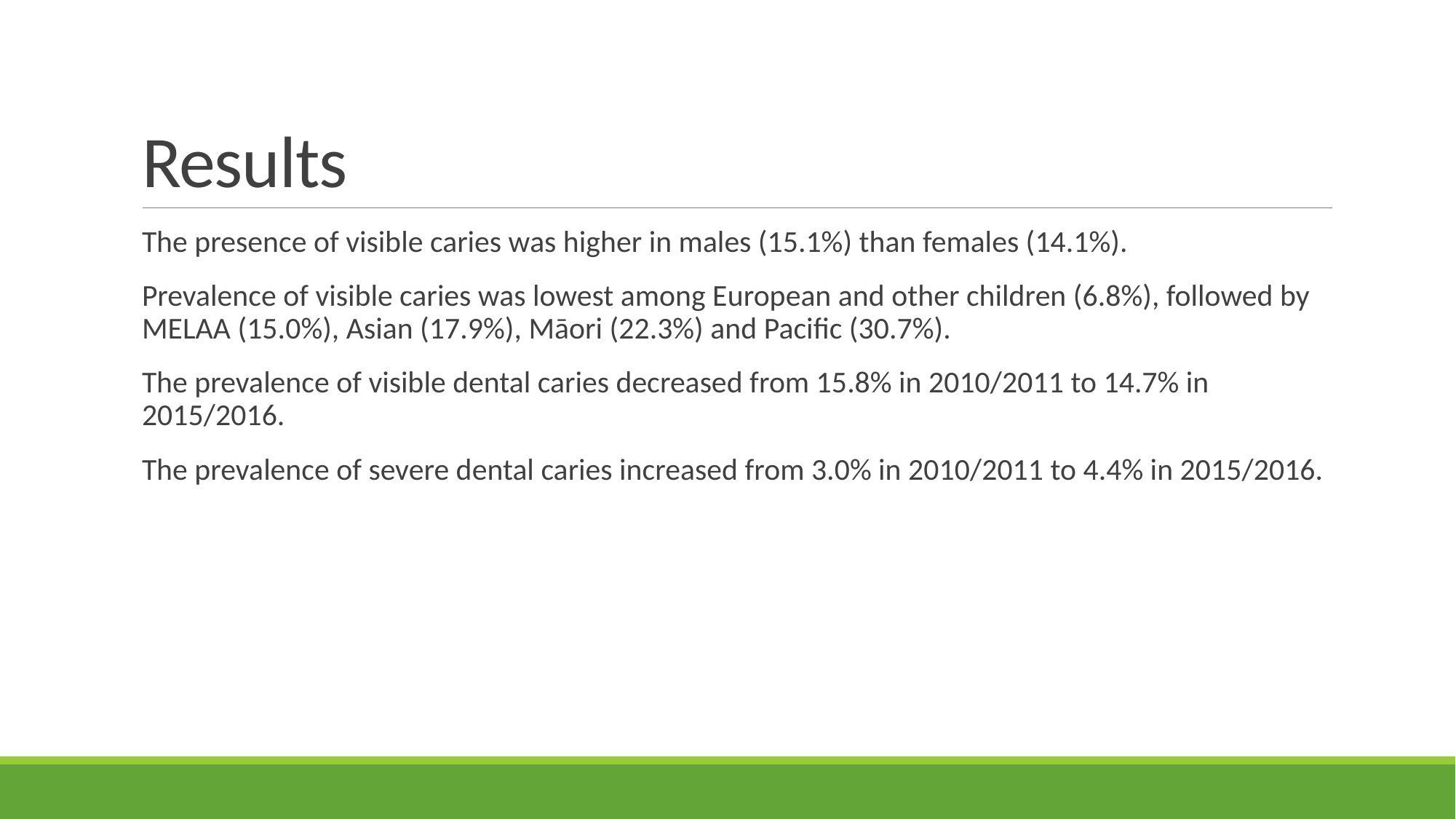

# Results
The presence of visible caries was higher in males (15.1%) than females (14.1%).
Prevalence of visible caries was lowest among European and other children (6.8%), followed by MELAA (15.0%), Asian (17.9%), Māori (22.3%) and Pacific (30.7%).
The prevalence of visible dental caries decreased from 15.8% in 2010/2011 to 14.7% in 2015/2016.
The prevalence of severe dental caries increased from 3.0% in 2010/2011 to 4.4% in 2015/2016.